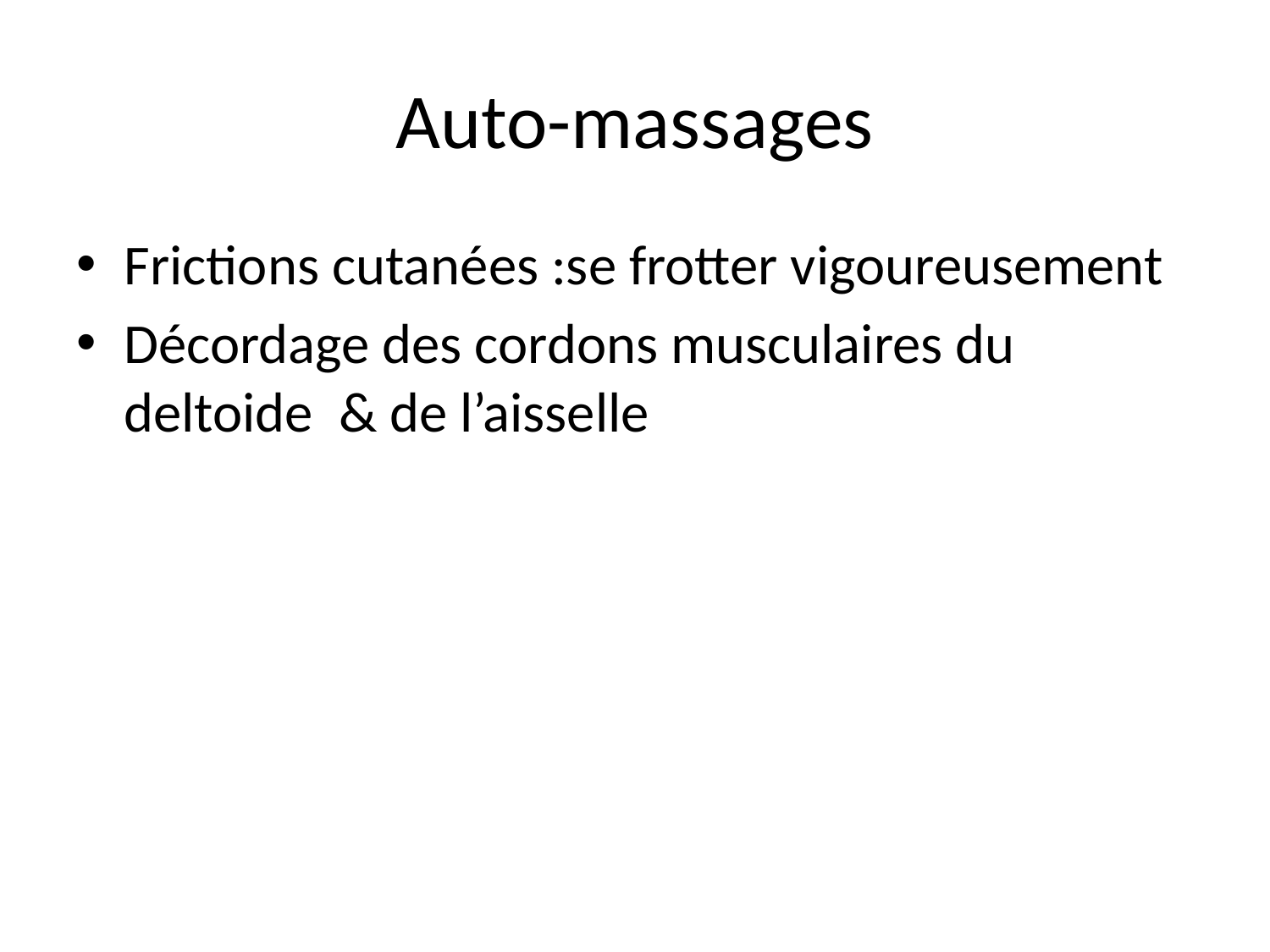

# Auto-massages
Frictions cutanées :se frotter vigoureusement
Décordage des cordons musculaires du  deltoide  & de l’aisselle